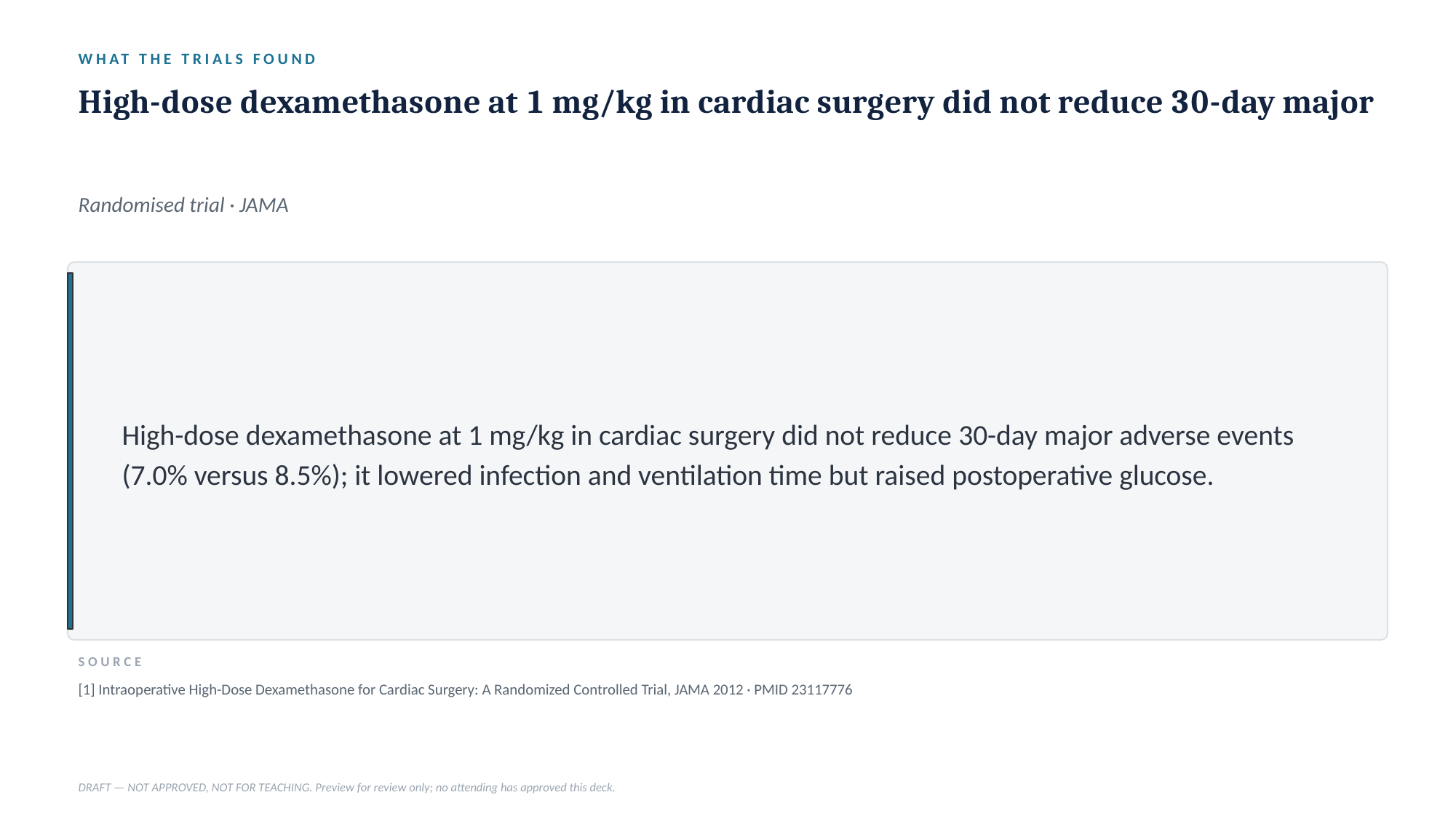

WHAT THE TRIALS FOUND
High-dose dexamethasone at 1 mg/kg in cardiac surgery did not reduce 30-day major
Randomised trial · JAMA

High-dose dexamethasone at 1 mg/kg in cardiac surgery did not reduce 30-day major adverse events (7.0% versus 8.5%); it lowered infection and ventilation time but raised postoperative glucose.
SOURCE
[1] Intraoperative High-Dose Dexamethasone for Cardiac Surgery: A Randomized Controlled Trial, JAMA 2012 · PMID 23117776
DRAFT — NOT APPROVED, NOT FOR TEACHING. Preview for review only; no attending has approved this deck.